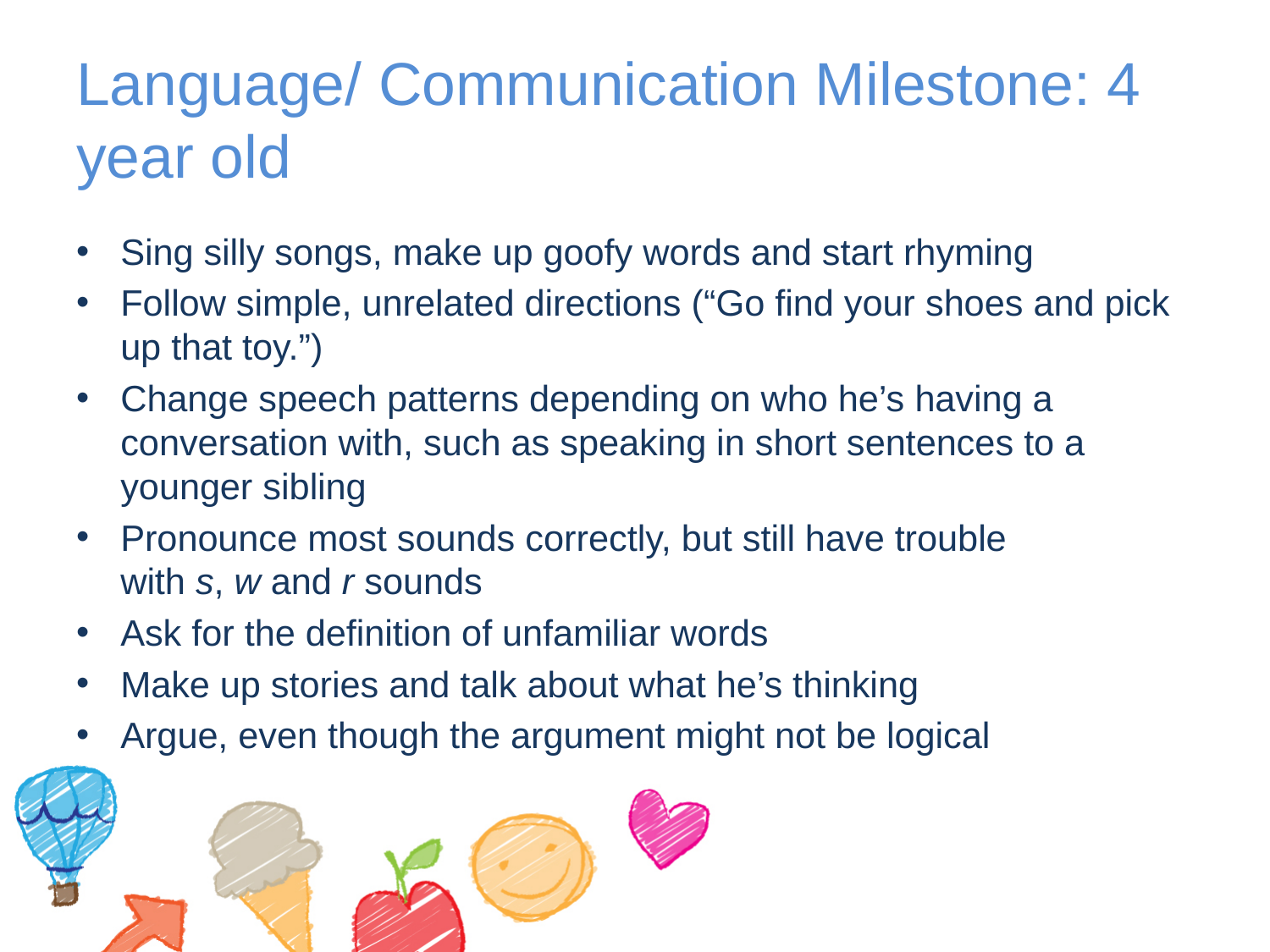

# Language/ Communication Milestone: 4 year old
Sing silly songs, make up goofy words and start rhyming
Follow simple, unrelated directions (“Go find your shoes and pick up that toy.”)
Change speech patterns depending on who he’s having a conversation with, such as speaking in short sentences to a younger sibling
Pronounce most sounds correctly, but still have trouble with s, w and r sounds
Ask for the definition of unfamiliar words
Make up stories and talk about what he’s thinking
Argue, even though the argument might not be logical